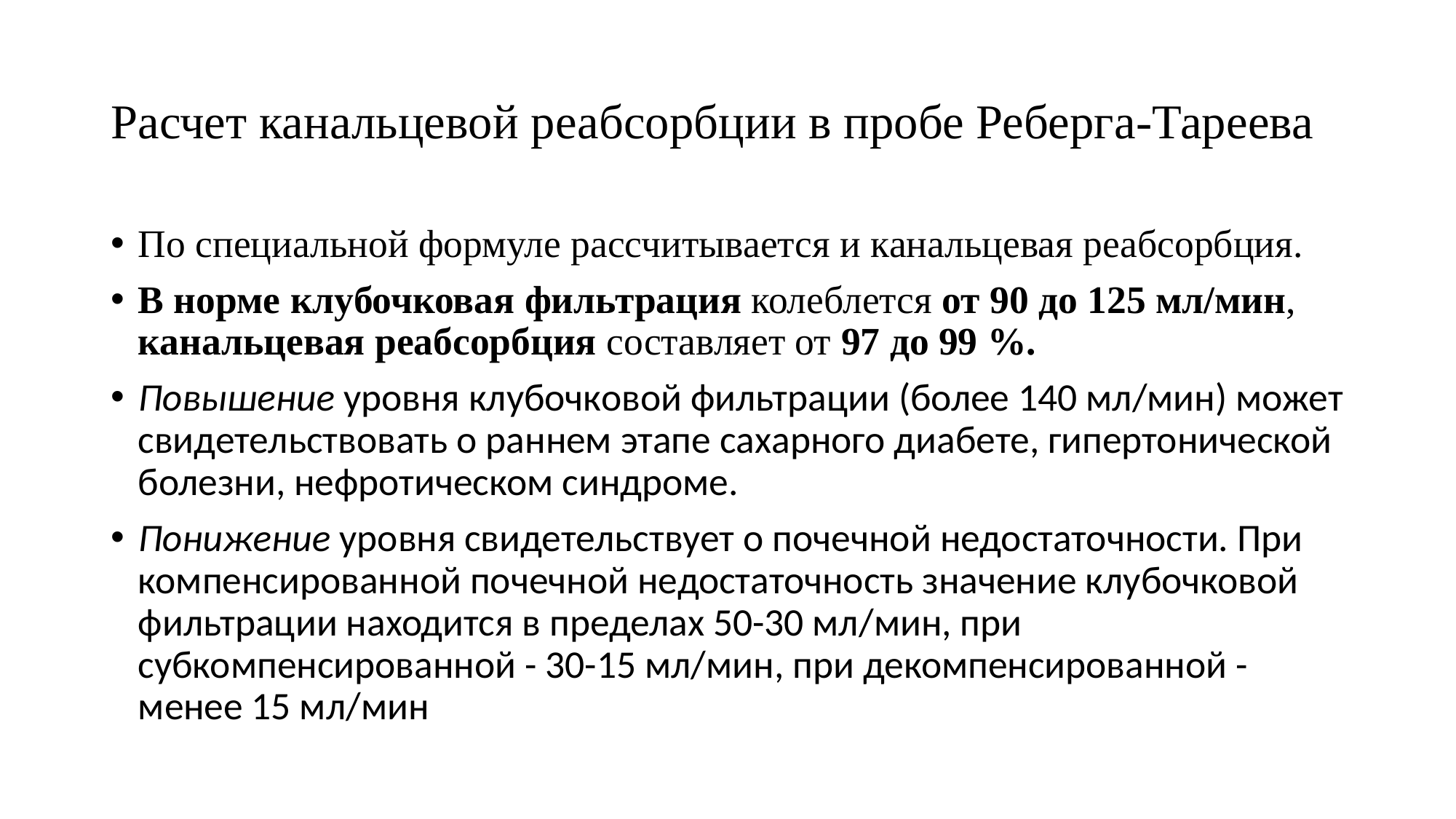

# Расчет канальцевой реабсорбции в пробе Реберга-Тареева
По специальной формуле рассчитывается и канальцевая реабсорбция.
В норме клубочковая фильтрация колеблется от 90 до 125 мл/мин, канальцевая реабсорбция составляет от 97 до 99 %.
Повышение уровня клубочковой фильтрации (более 140 мл/мин) может свидетельствовать о раннем этапе сахарного диабете, гипертонической болезни, нефротическом синдроме.
Понижение уровня свидетельствует о почечной недостаточности. При компенсированной почечной недостаточность значение клубочковой фильтрации находится в пределах 50-30 мл/мин, при субкомпенсированной - 30-15 мл/мин, при декомпенсированной - менее 15 мл/мин